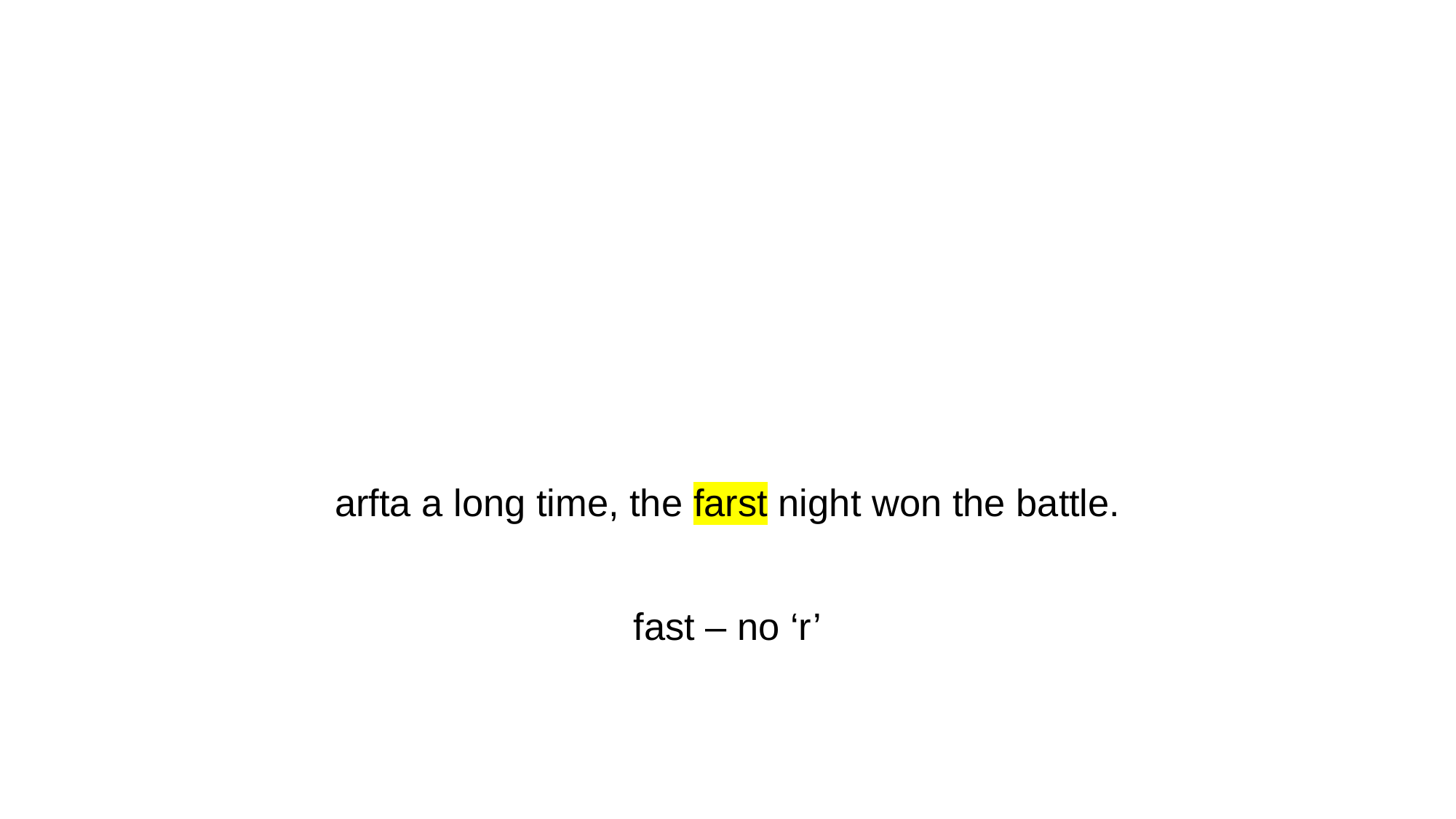

# arfta a long time, the farst night won the battle. fast – no ‘r’